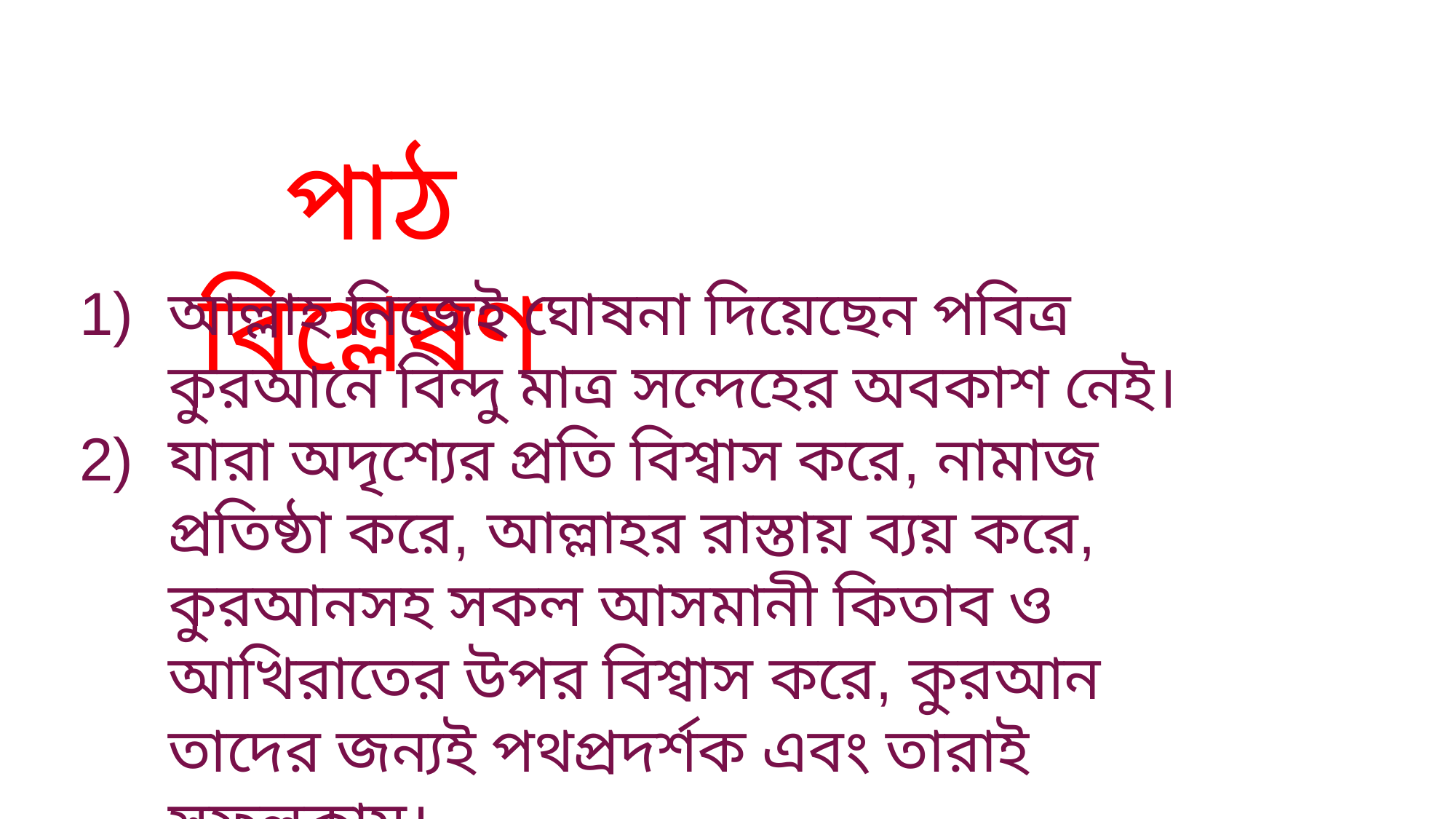

পাঠ বিশ্লেষণ
আল্লাহ নিজেই ঘোষনা দিয়েছেন পবিত্র কুরআনে বিন্দু মাত্র সন্দেহের অবকাশ নেই।
যারা অদৃশ্যের প্রতি বিশ্বাস করে, নামাজ প্রতিষ্ঠা করে, আল্লাহর রাস্তায় ব্যয় করে, কুরআনসহ সকল আসমানী কিতাব ও আখিরাতের উপর বিশ্বাস করে, কুরআন তাদের জন্যই পথপ্রদর্শক এবং তারাই সফলকাম।